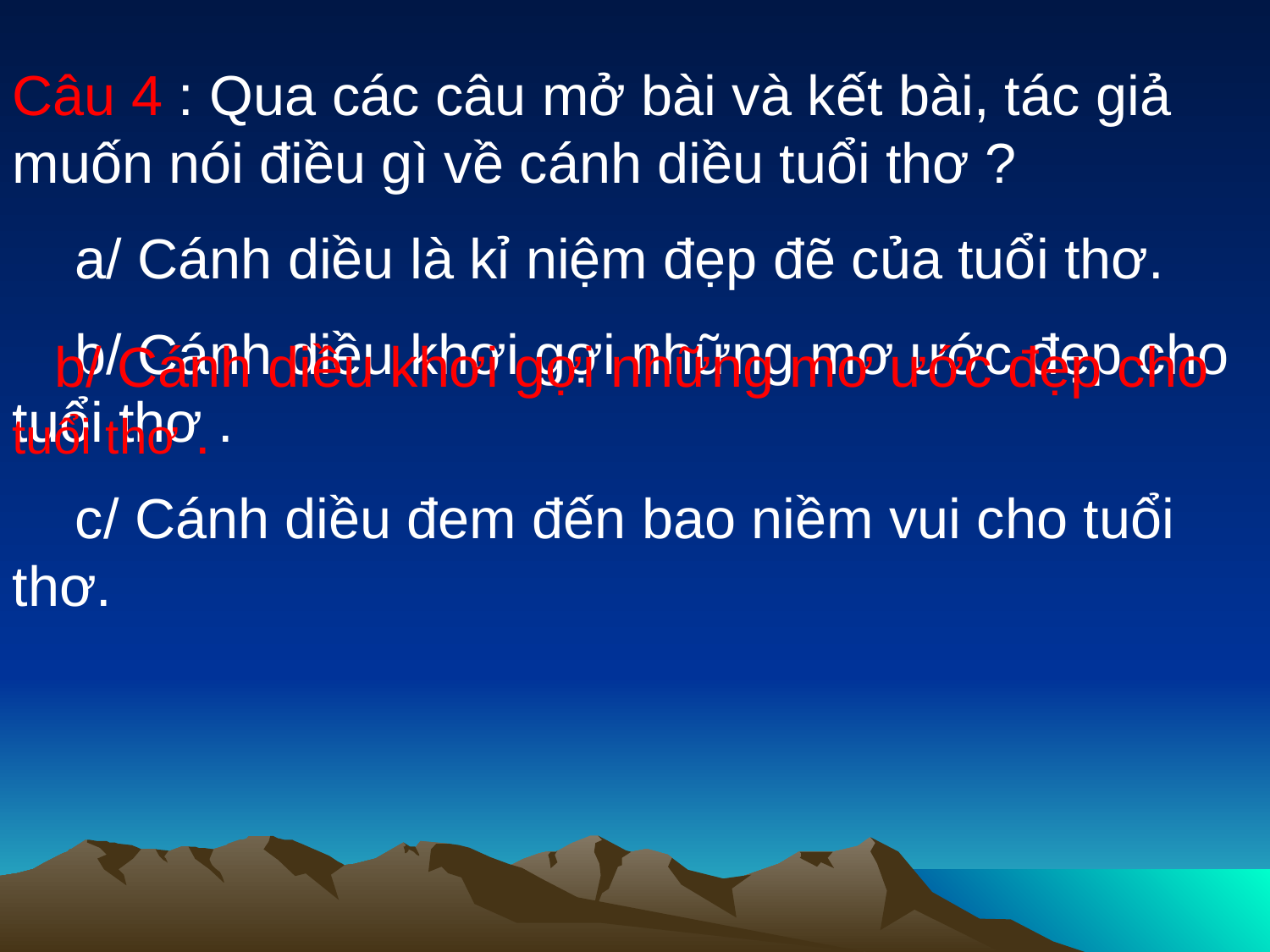

Câu 4 : Qua các câu mở bài và kết bài, tác giả muốn nói điều gì về cánh diều tuổi thơ ?
    a/ Cánh diều là kỉ niệm đẹp đẽ của tuổi thơ.
    b/ Cánh diều khơi gợi những mơ ước đẹp cho tuổi thơ .
    c/ Cánh diều đem đến bao niềm vui cho tuổi thơ.

b/ Cánh diều khơi gợi những mơ ước đẹp cho
tuổi thơ .